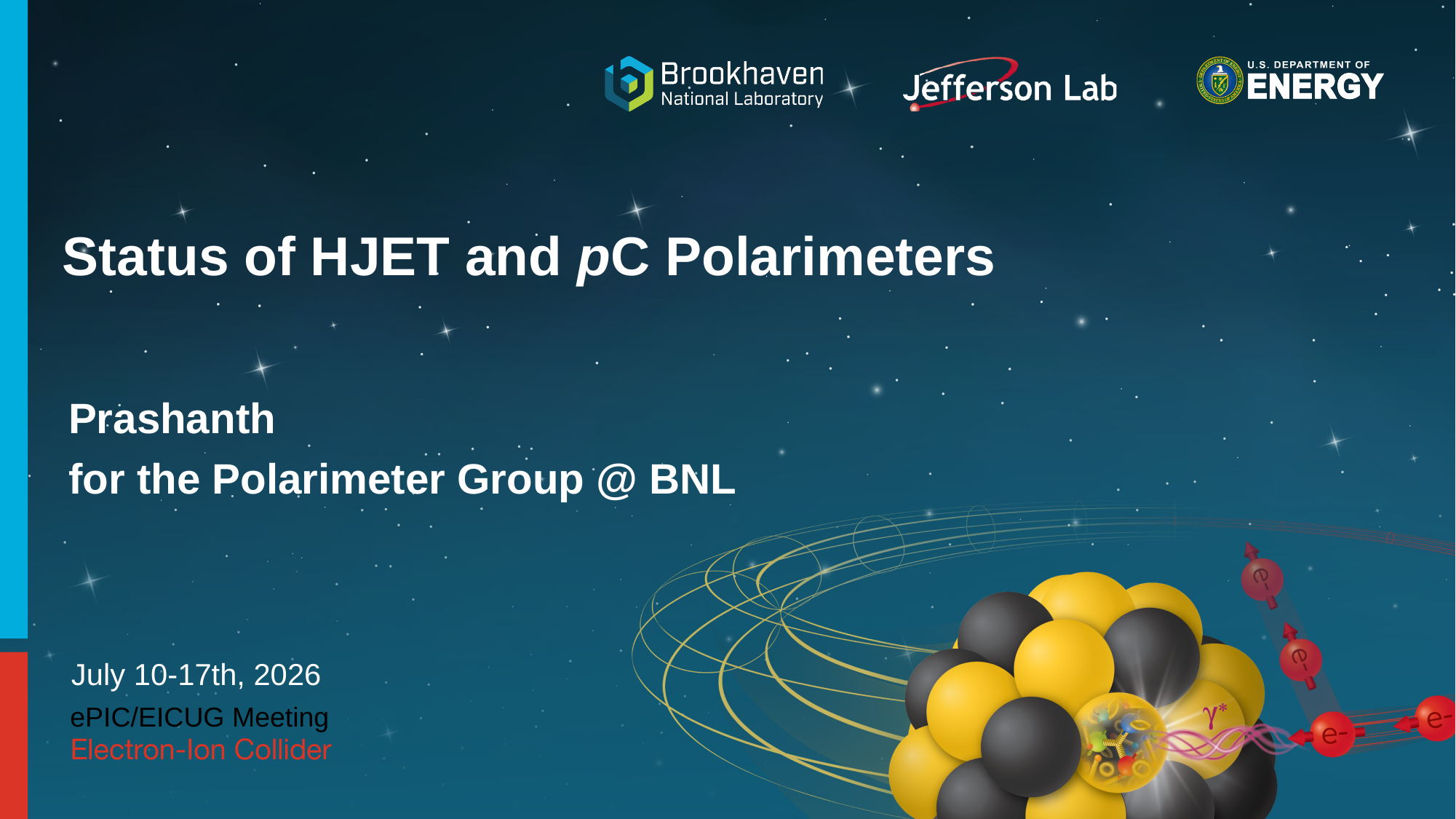

# Status of HJET and pC Polarimeters
Prashanth
for the Polarimeter Group @ BNL
July 10-17th, 2026
ePIC/EICUG Meeting